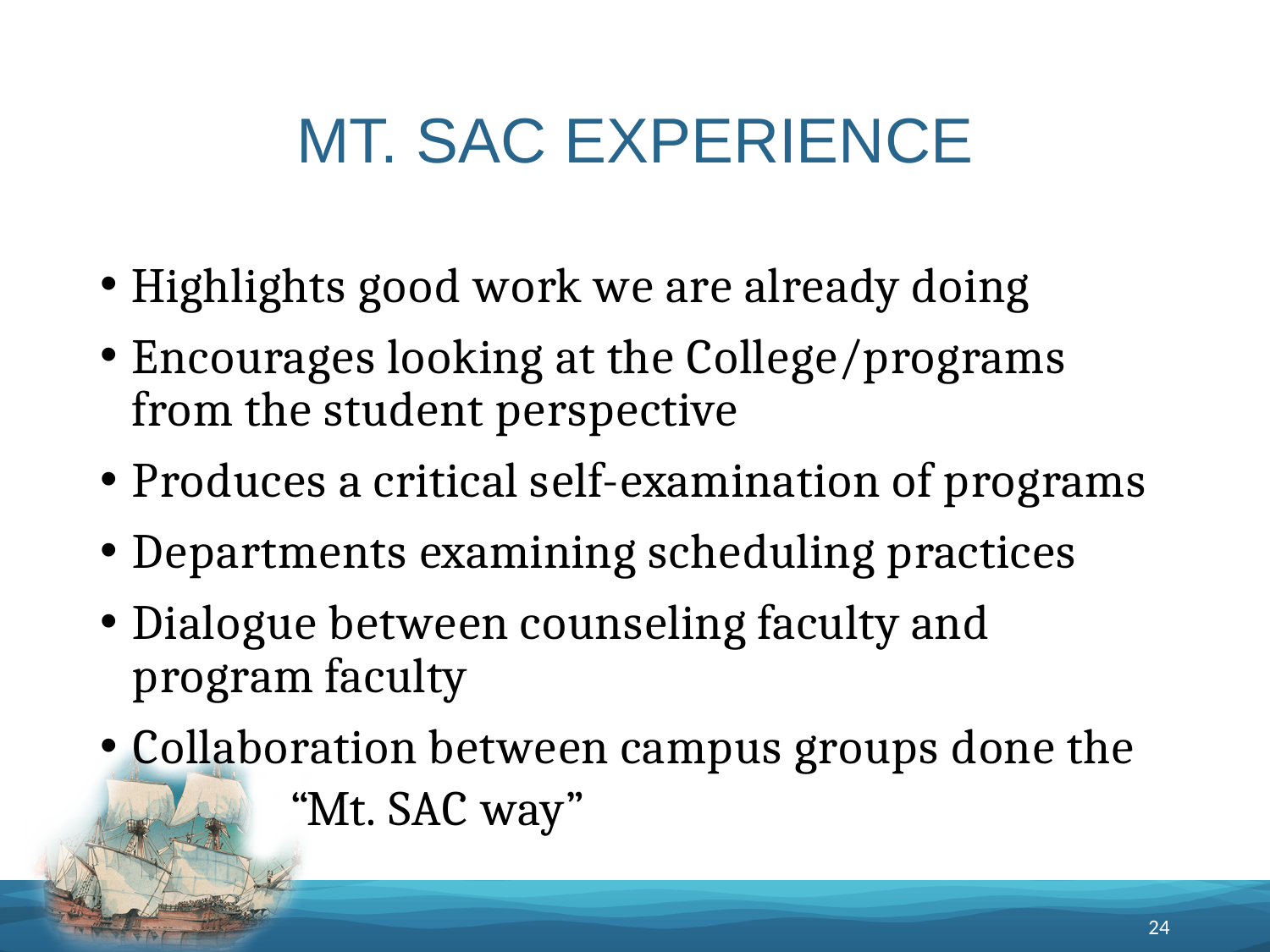

# MT. SAC EXPERIENCE
Highlights good work we are already doing
Encourages looking at the College/programs from the student perspective
Produces a critical self-examination of programs
Departments examining scheduling practices
Dialogue between counseling faculty and program faculty
Collaboration between campus groups done the
“Mt. SAC way”
24